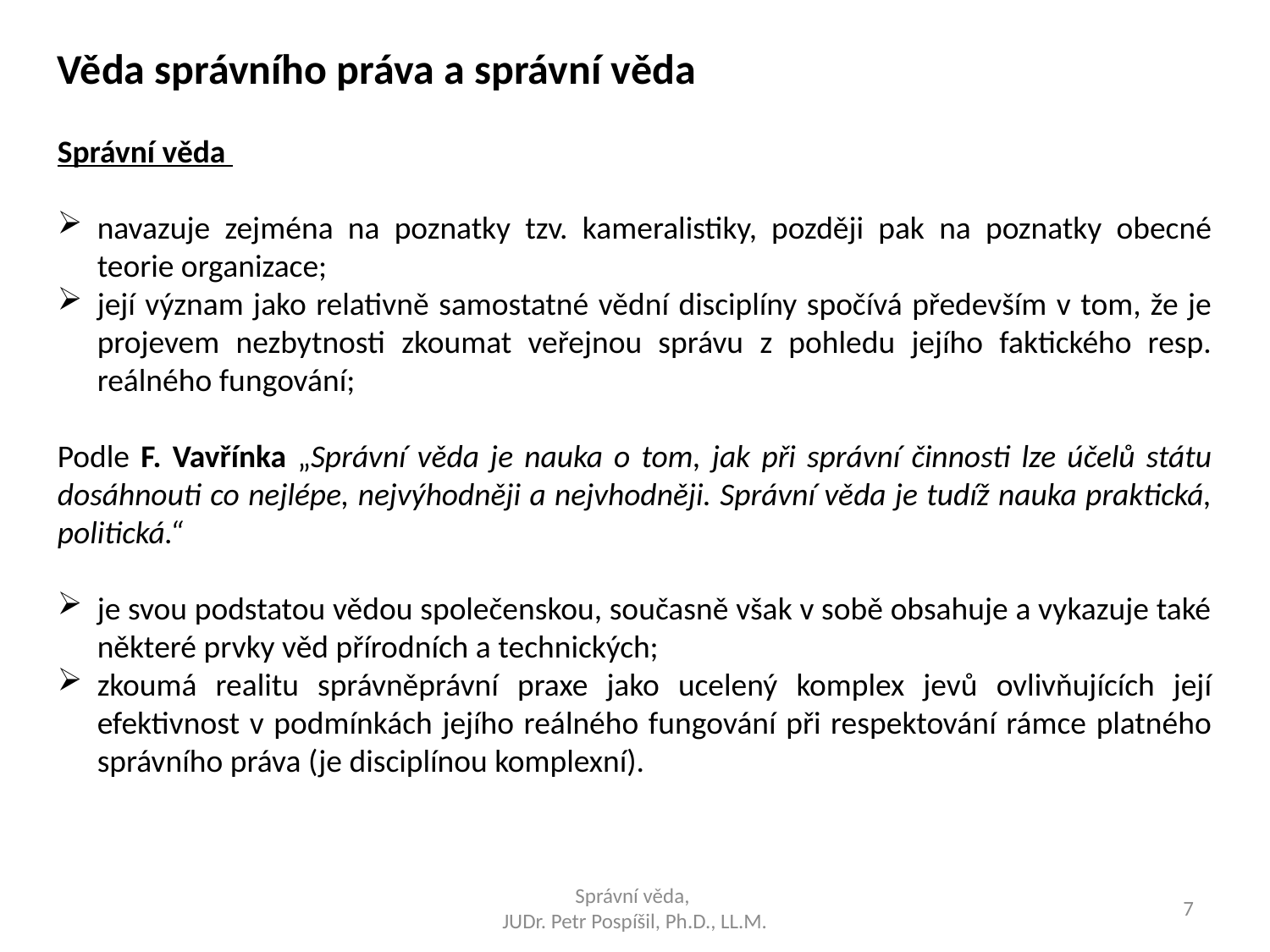

Věda správního práva a správní věda

Správní věda

navazuje zejména na poznatky tzv. kameralistiky, později pak na poznatky obecné teorie organizace;
její význam jako relativně samostatné vědní disciplíny spočívá především v tom, že je projevem nezbytnosti zkoumat veřejnou správu z pohledu jejího faktického resp. reálného fungování;

Podle F. Vavřínka „Správní věda je nauka o tom, jak při správní činnosti lze účelů státu dosáhnouti co nejlépe, nejvýhodněji a nejvhodněji. Správní věda je tudíž nauka praktická, politická.“

je svou podstatou vědou společenskou, současně však v sobě obsahuje a vykazuje také některé prvky věd přírodních a technických;
zkoumá realitu správněprávní praxe jako ucelený komplex jevů ovlivňujících její efektivnost v podmínkách jejího reálného fungování při respektování rámce platného správního práva (je disciplínou komplexní).
Správní věda,
JUDr. Petr Pospíšil, Ph.D., LL.M.
7